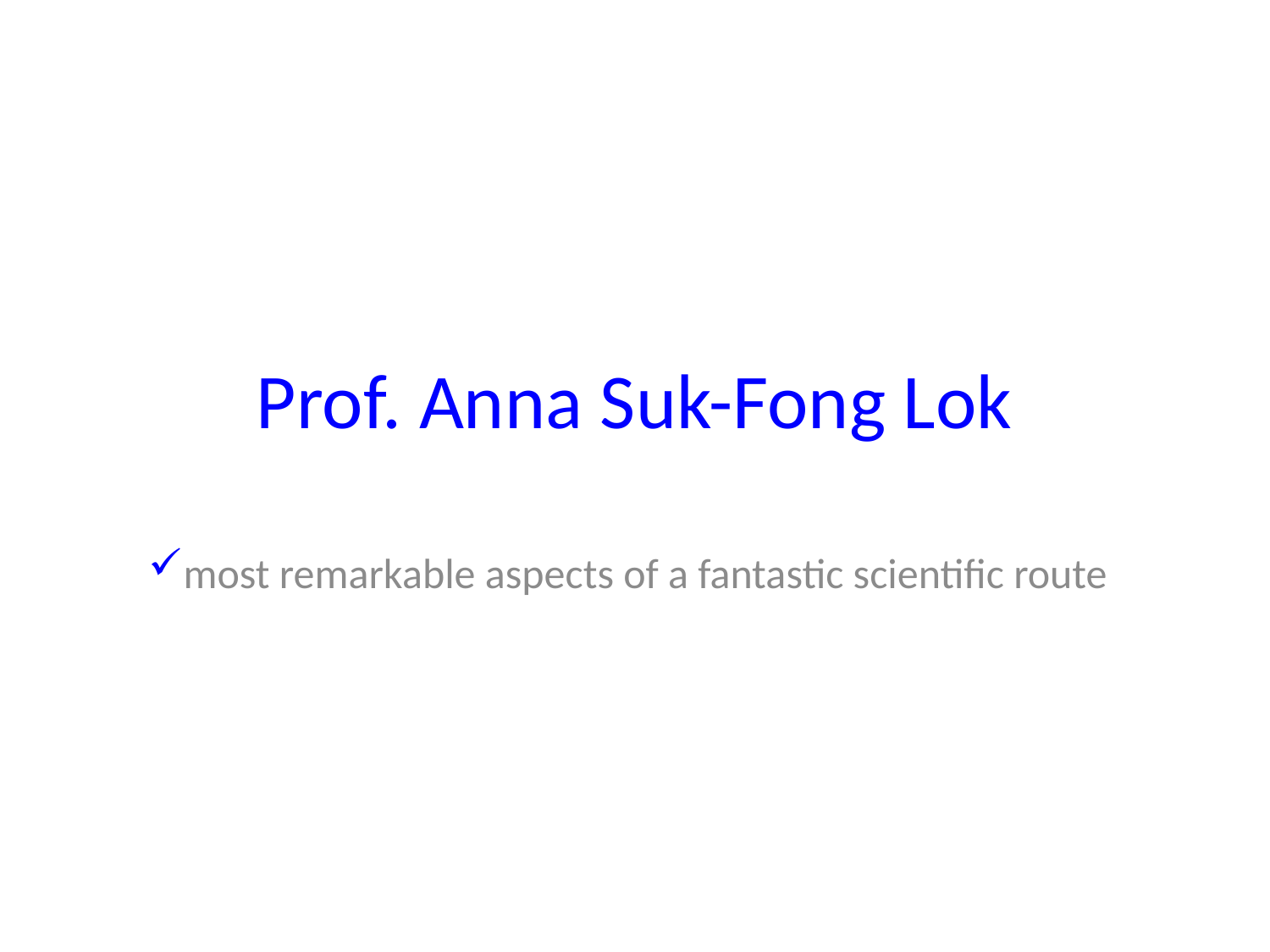

# Prof. Anna Suk-Fong Lok
most remarkable aspects of a fantastic scientific route